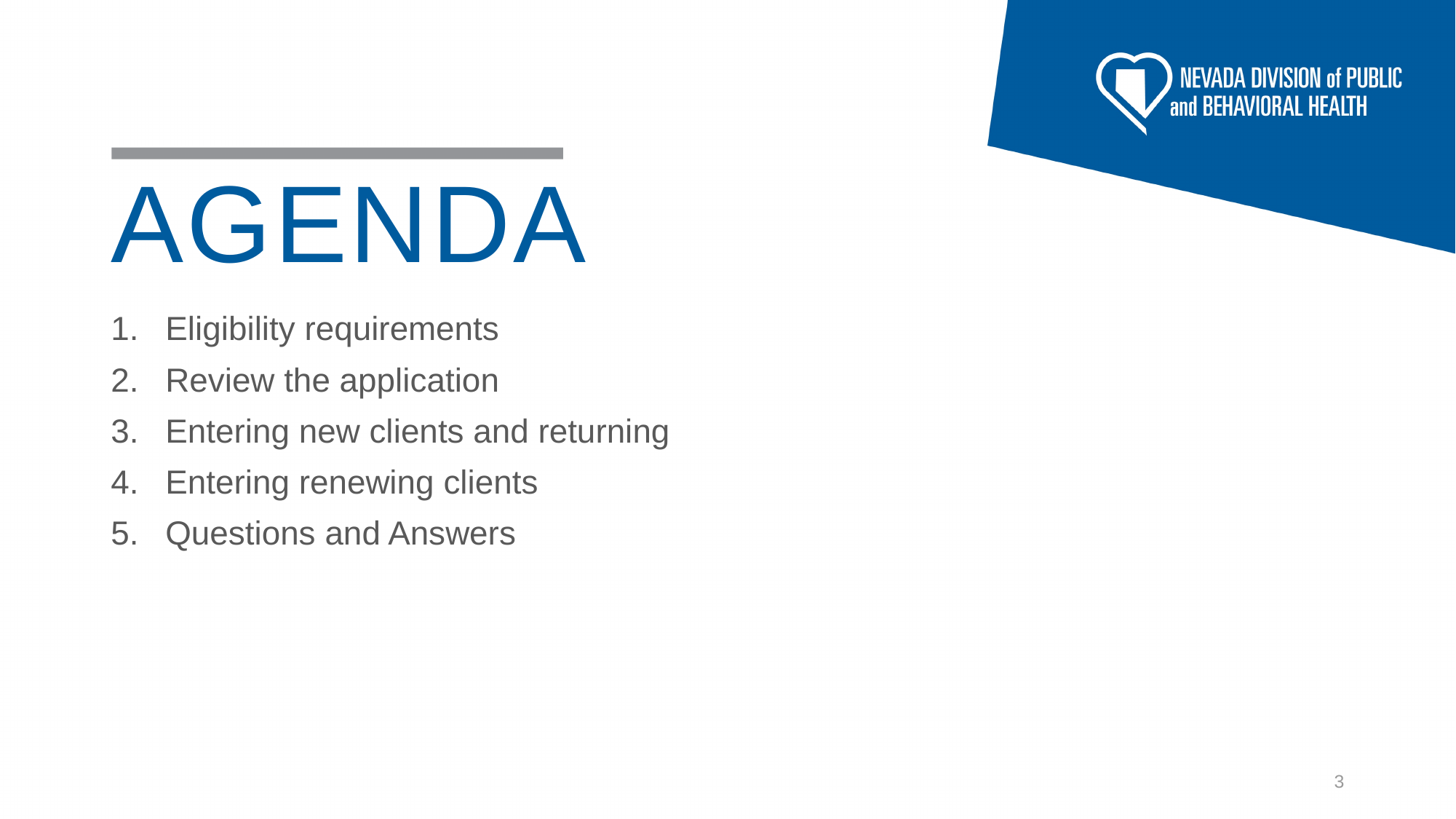

Eligibility requirements
Review the application
Entering new clients and returning
Entering renewing clients
Questions and Answers
3